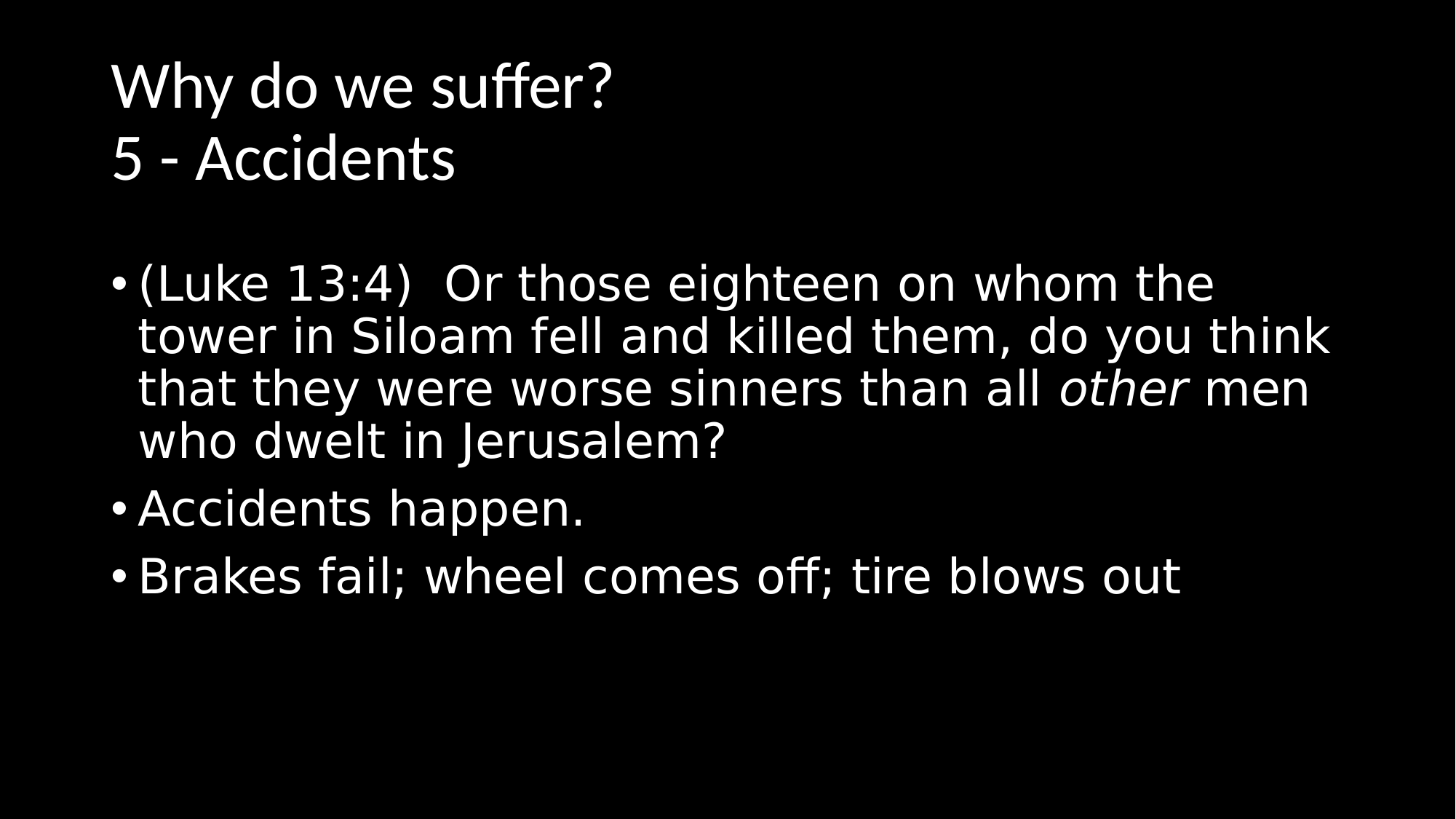

# Why do we suffer? 5 - Accidents
(Luke 13:4)  Or those eighteen on whom the tower in Siloam fell and killed them, do you think that they were worse sinners than all other men who dwelt in Jerusalem?
Accidents happen.
Brakes fail; wheel comes off; tire blows out